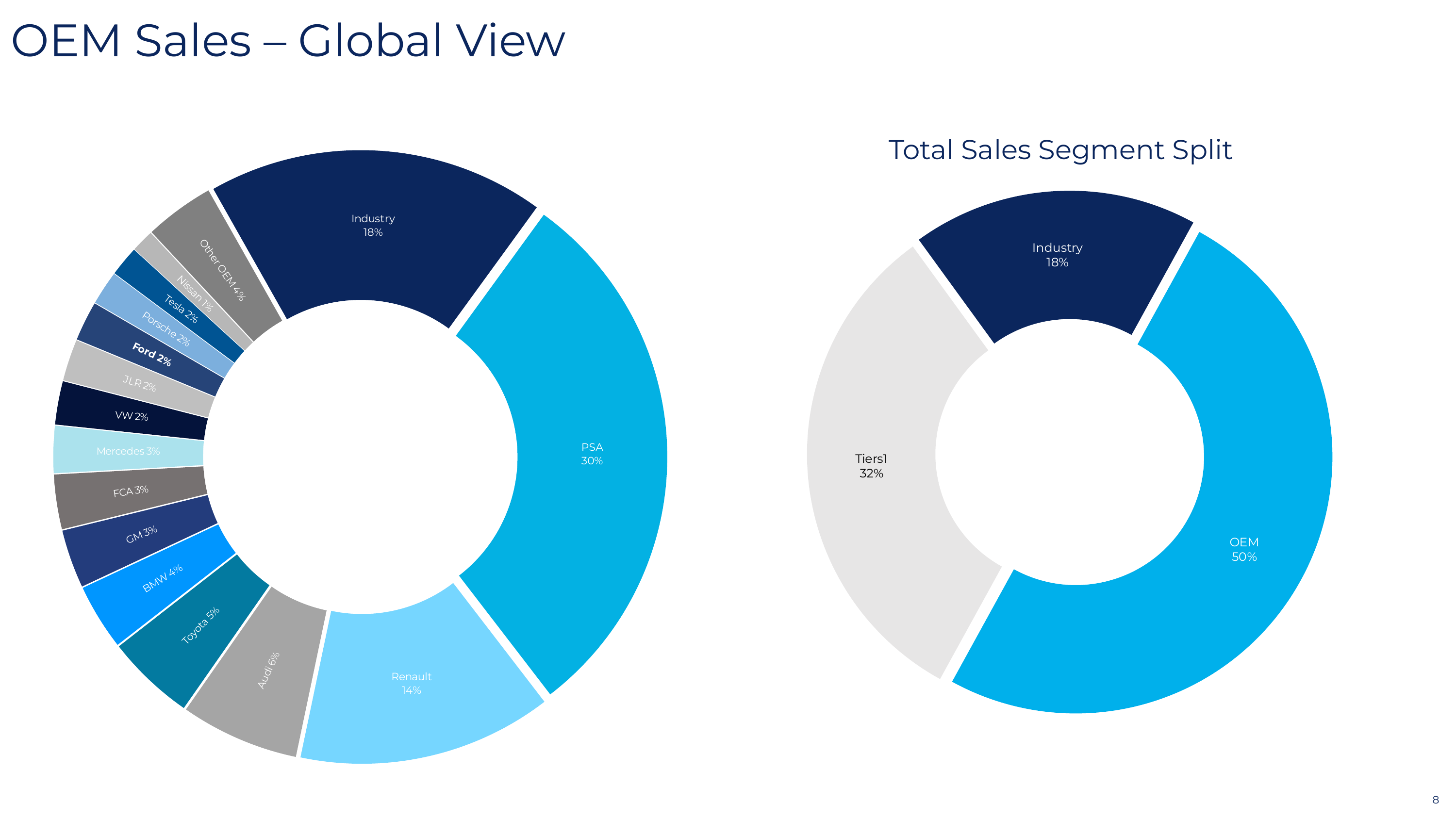

OEM Sales – Global View
Total Sales Segment Split

### Chart

| Category |  |
|---|---|
| Industry | 0.18 |
| OEM | 0.5 |
| Tiers1 | 0.32 |

### Chart

| Category |  |
|---|---|
| PSA | 0.291 |
| Renault | 0.135 |
| Audi | 0.063 |
| Toyota | 0.047 |
| BMW | 0.035 |
| GM | 0.031 |
| FCA | 0.029 |
| Mercedes | 0.025 |
| VW | 0.023 |
| JLR | 0.022 |
| Ford | 0.021 |
|  | None |
| Porsche | 0.018 |
| Tesla | 0.016 |
| Nissan | 0.012 |
|  | None |
|  | None |
| Other OEM | 0.037 |
| Industry | 0.179 |
8